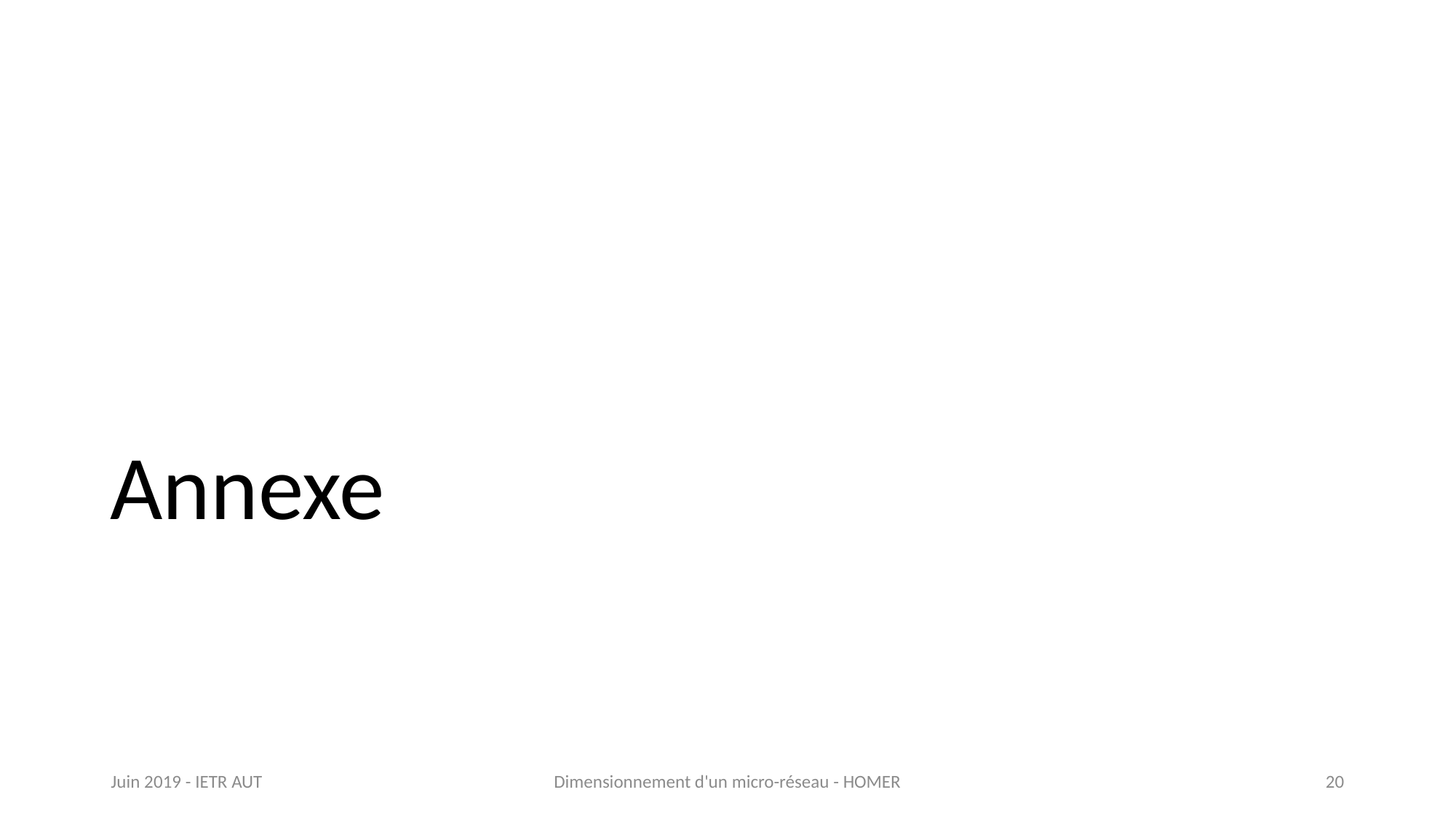

# Annexe

Juin 2019 - IETR AUT
Dimensionnement d'un micro-réseau - HOMER
20